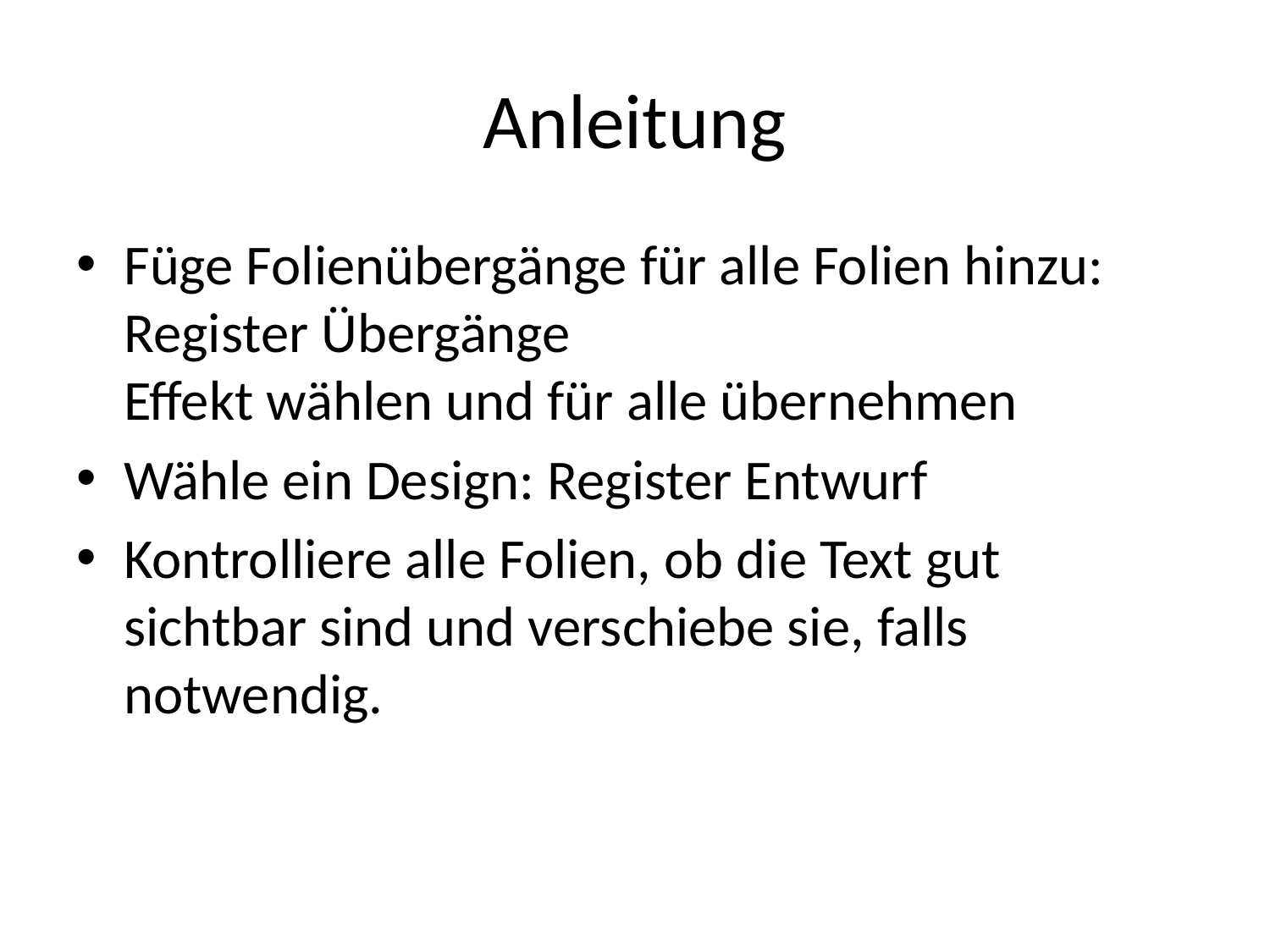

# Anleitung
Füge Folienübergänge für alle Folien hinzu:
Register Übergänge
Effekt wählen und für alle übernehmen
Wähle ein Design: Register Entwurf
Kontrolliere alle Folien, ob die Text gut sichtbar sind und verschiebe sie, falls notwendig.